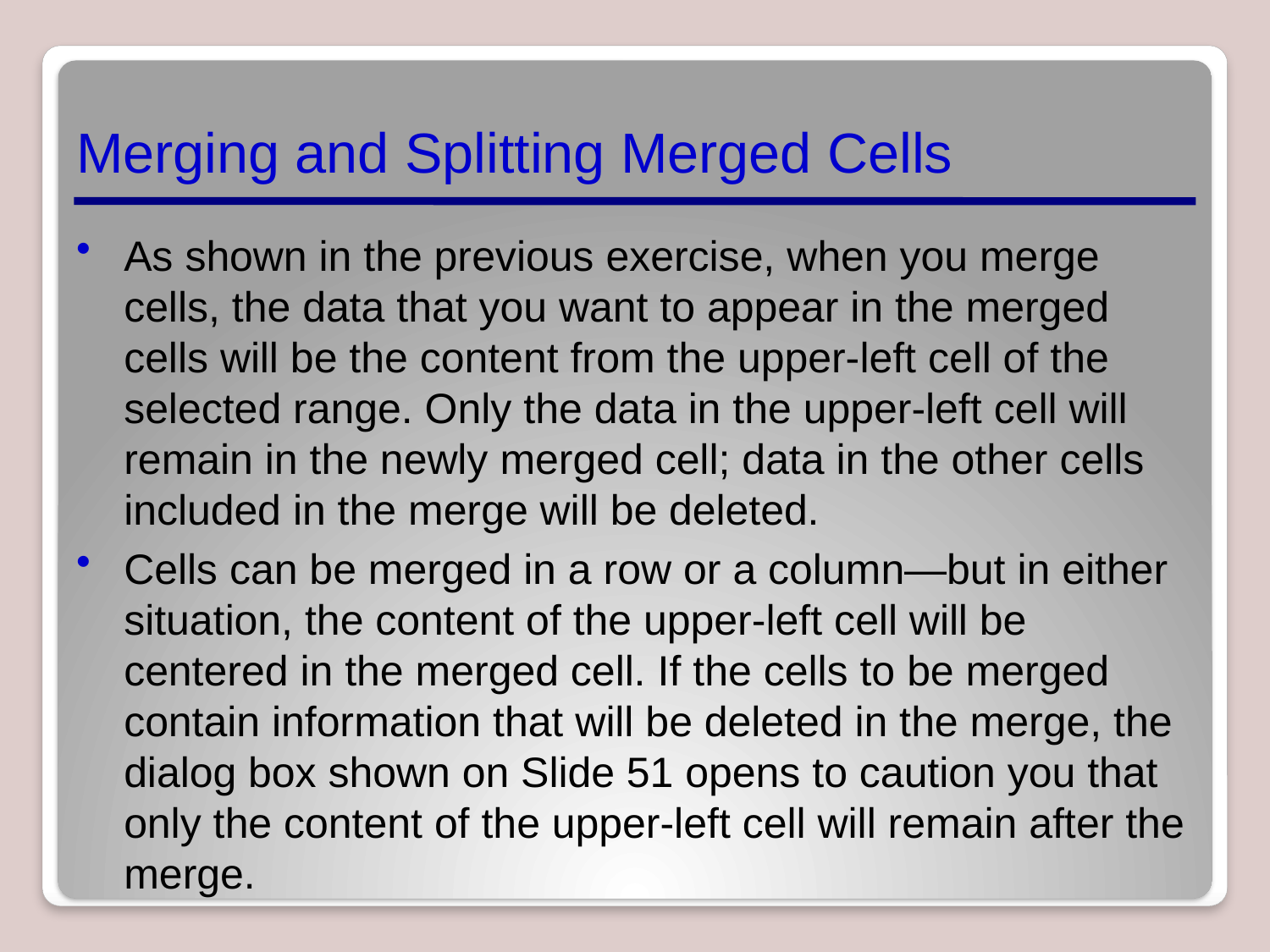

# Merging and Splitting Merged Cells
As shown in the previous exercise, when you merge cells, the data that you want to appear in the merged cells will be the content from the upper-left cell of the selected range. Only the data in the upper-left cell will remain in the newly merged cell; data in the other cells included in the merge will be deleted.
Cells can be merged in a row or a column—but in either situation, the content of the upper-left cell will be centered in the merged cell. If the cells to be merged contain information that will be deleted in the merge, the dialog box shown on Slide 51 opens to caution you that only the content of the upper-left cell will remain after the merge.